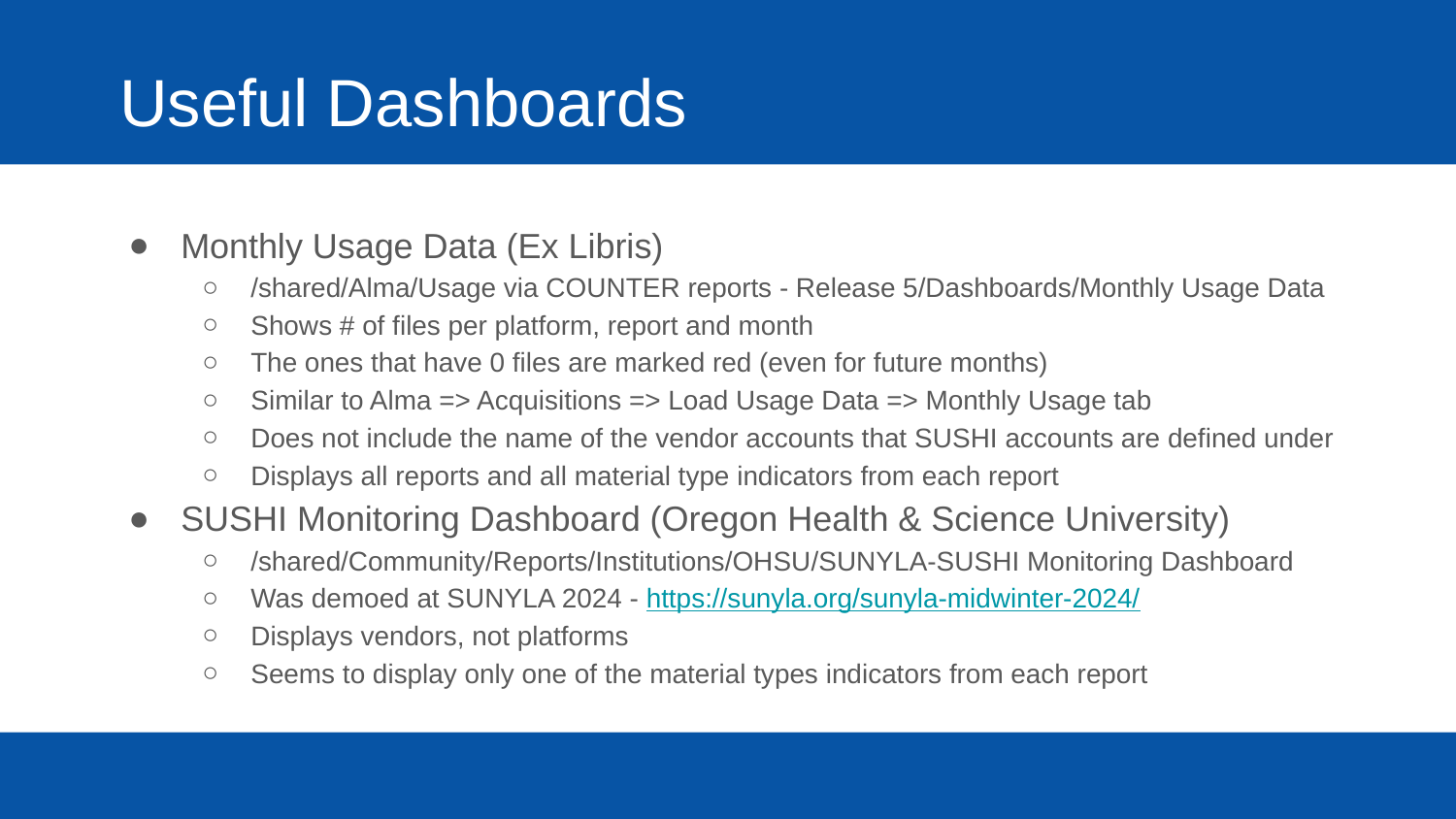

# Useful Dashboards
Monthly Usage Data (Ex Libris)
/shared/Alma/Usage via COUNTER reports - Release 5/Dashboards/Monthly Usage Data
Shows # of files per platform, report and month
The ones that have 0 files are marked red (even for future months)
Similar to Alma => Acquisitions => Load Usage Data => Monthly Usage tab
Does not include the name of the vendor accounts that SUSHI accounts are defined under
Displays all reports and all material type indicators from each report
SUSHI Monitoring Dashboard (Oregon Health & Science University)
/shared/Community/Reports/Institutions/OHSU/SUNYLA-SUSHI Monitoring Dashboard
Was demoed at SUNYLA 2024 - https://sunyla.org/sunyla-midwinter-2024/
Displays vendors, not platforms
Seems to display only one of the material types indicators from each report